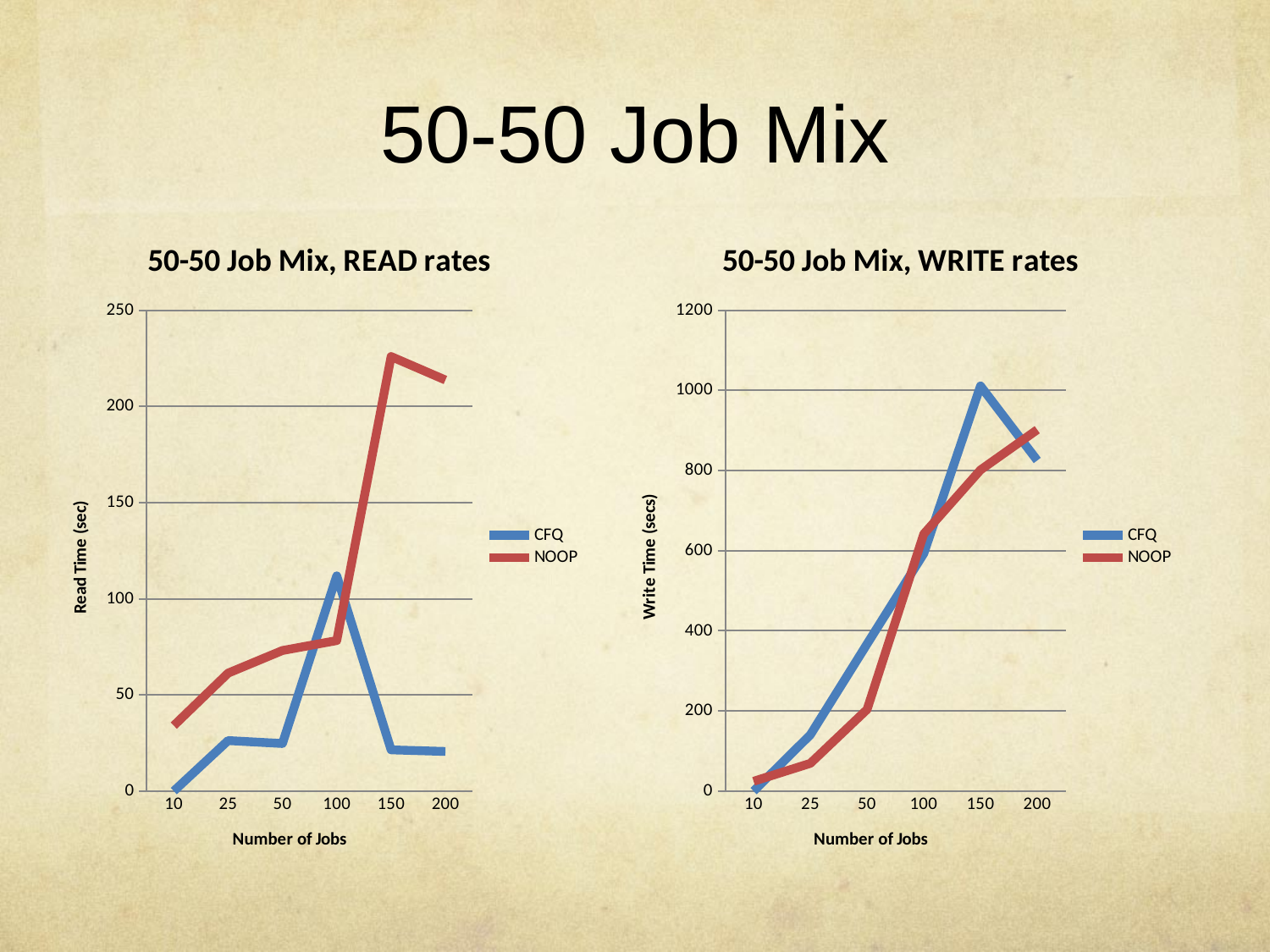

# 50-50 Job Mix

### Chart: 50-50 Job Mix, READ rates

| Category |  |  |
|---|---|---|
| 10.0 | 0.0 | 34.0211915568 |
| 25.0 | 26.2452756945 | 61.3257137202 |
| 50.0 | 24.7180869096 | 73.0618227917 |
| 100.0 | 111.896684068 | 78.2473255884 |
| 150.0 | 21.4177660685 | 225.917589619 |
| 200.0 | 20.5967706698 | 213.743272749 |

### Chart: 50-50 Job Mix, WRITE rates

| Category |  |  |
|---|---|---|
| 10.0 | 0.0 | 24.3647152303 |
| 25.0 | 140.413041059 | 69.1190308176 |
| 50.0 | 367.215094927 | 203.687244632 |
| 100.0 | 592.47580393 | 641.581264529 |
| 150.0 | 1011.02054893 | 801.438872671 |
| 200.0 | 825.128512014 | 901.767250068 |